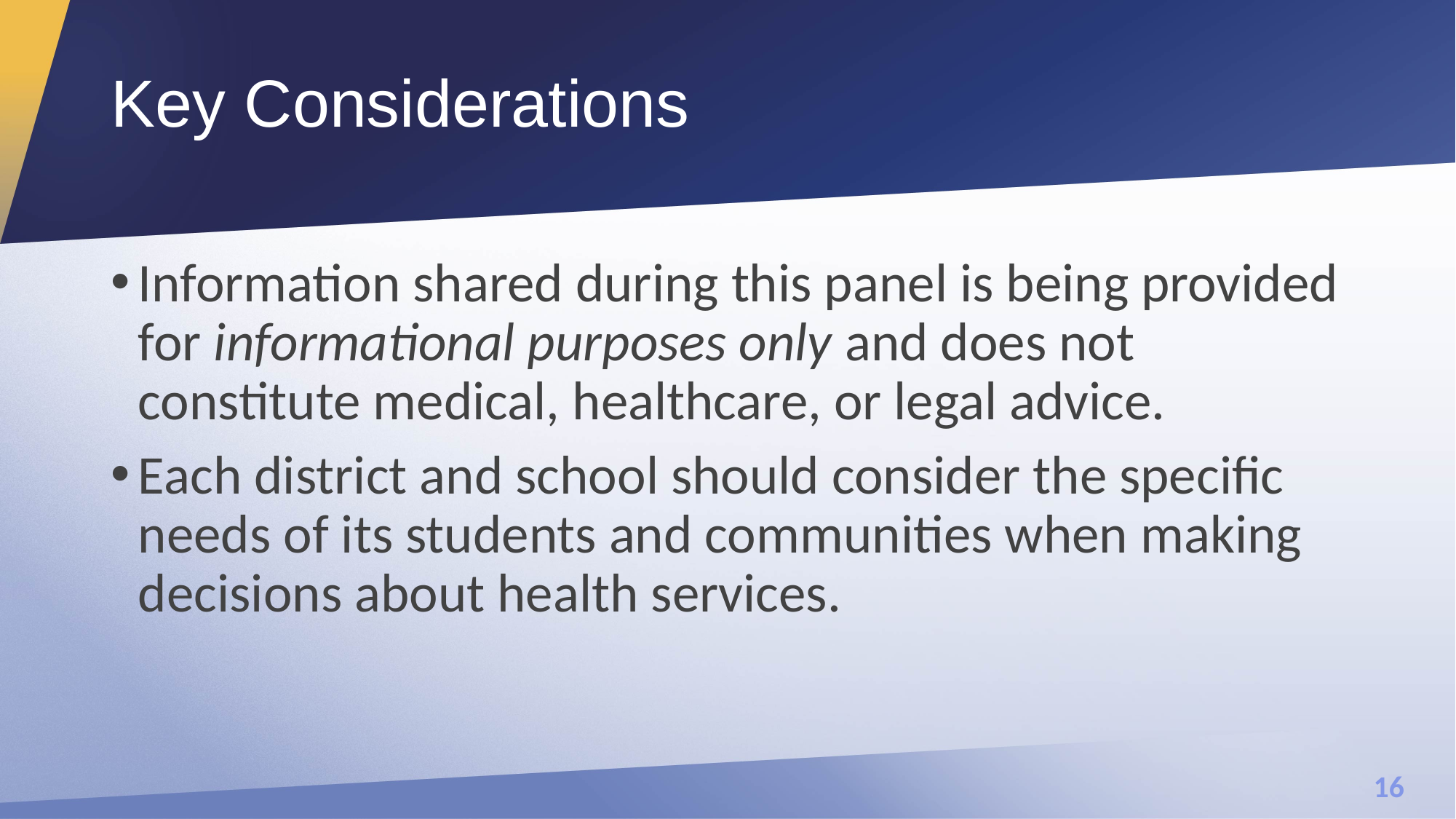

# Key Considerations
Information shared during this panel is being provided for informational purposes only and does not constitute medical, healthcare, or legal advice.
Each district and school should consider the specific needs of its students and communities when making decisions about health services.